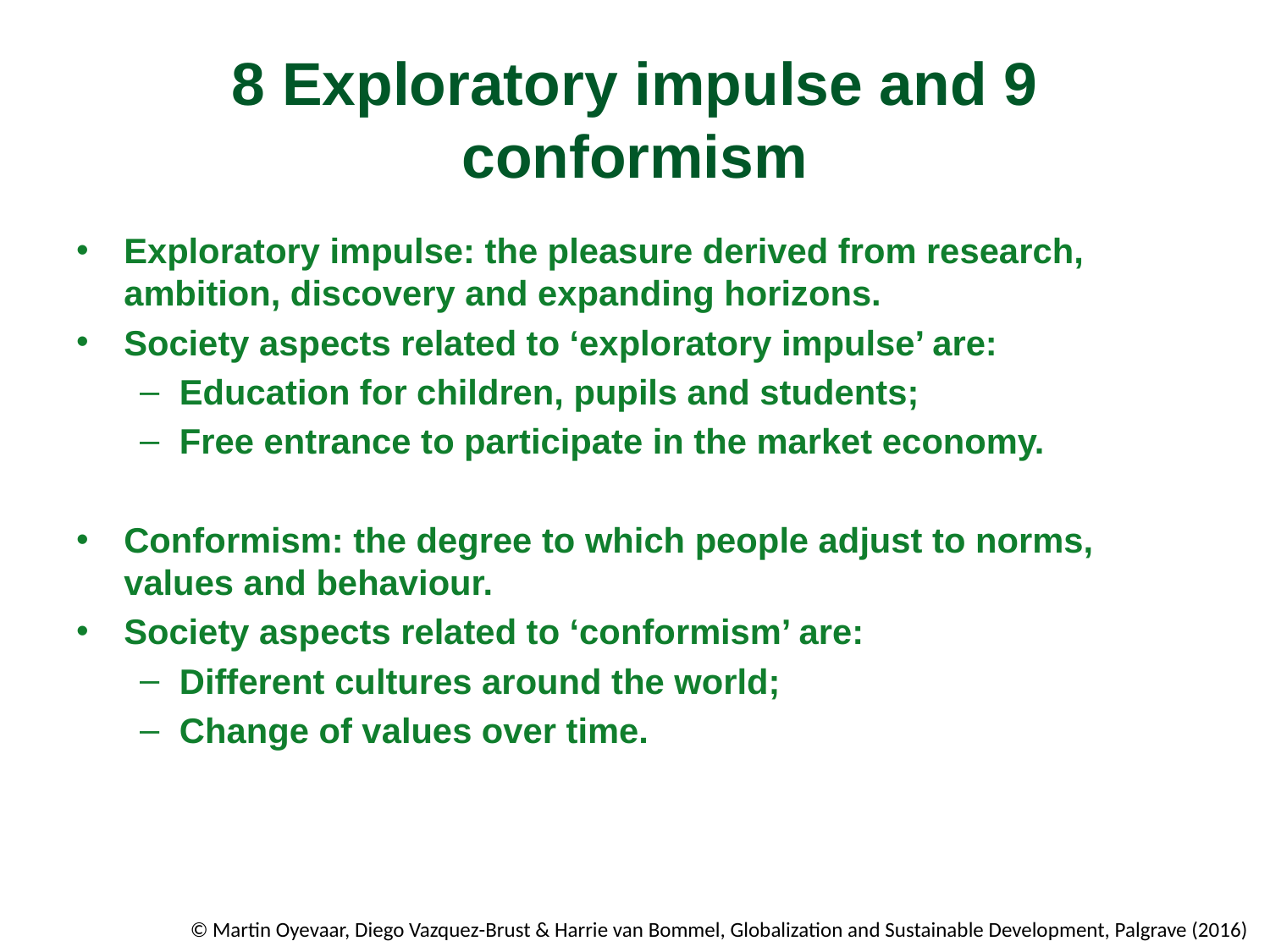

# 8 Exploratory impulse and 9 conformism
Exploratory impulse: the pleasure derived from research, ambition, discovery and expanding horizons.
Society aspects related to ‘exploratory impulse’ are:
Education for children, pupils and students;
Free entrance to participate in the market economy.

Conformism: the degree to which people adjust to norms, values and behaviour.
Society aspects related to ‘conformism’ are:
Different cultures around the world;
Change of values over time.

© Martin Oyevaar, Diego Vazquez-Brust & Harrie van Bommel, Globalization and Sustainable Development, Palgrave (2016)